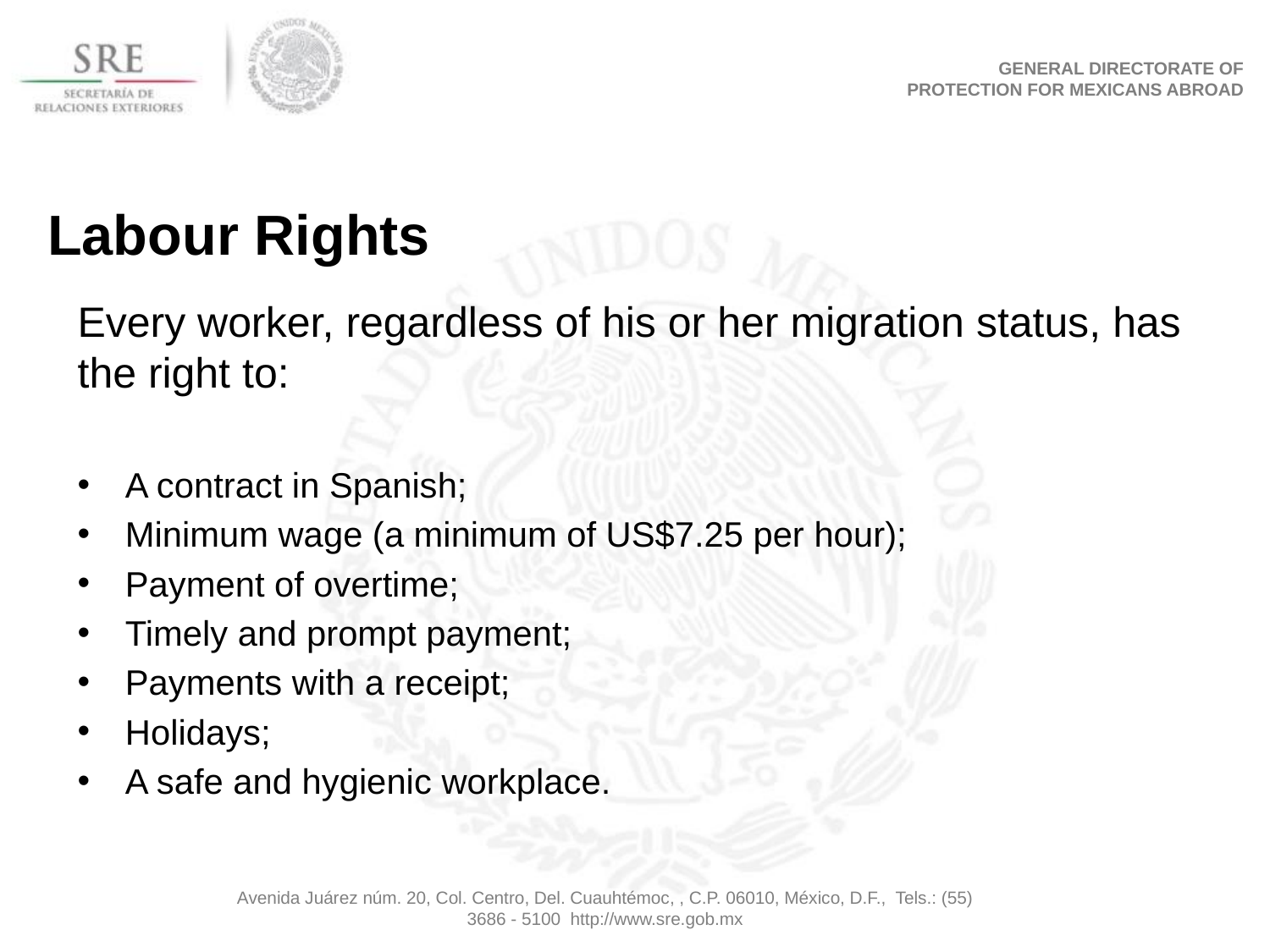

GENERAL DIRECTORATE OF
PROTECTION FOR MEXICANS ABROAD
# Labour Rights
Every worker, regardless of his or her migration status, has the right to:

A contract in Spanish;
Minimum wage (a minimum of US$7.25 per hour);
Payment of overtime;
Timely and prompt payment;
Payments with a receipt;
Holidays;
A safe and hygienic workplace.

Avenida Juárez núm. 20, Col. Centro, Del. Cuauhtémoc, , C.P. 06010, México, D.F.,  Tels.: (55) 3686 - 5100  http://www.sre.gob.mx